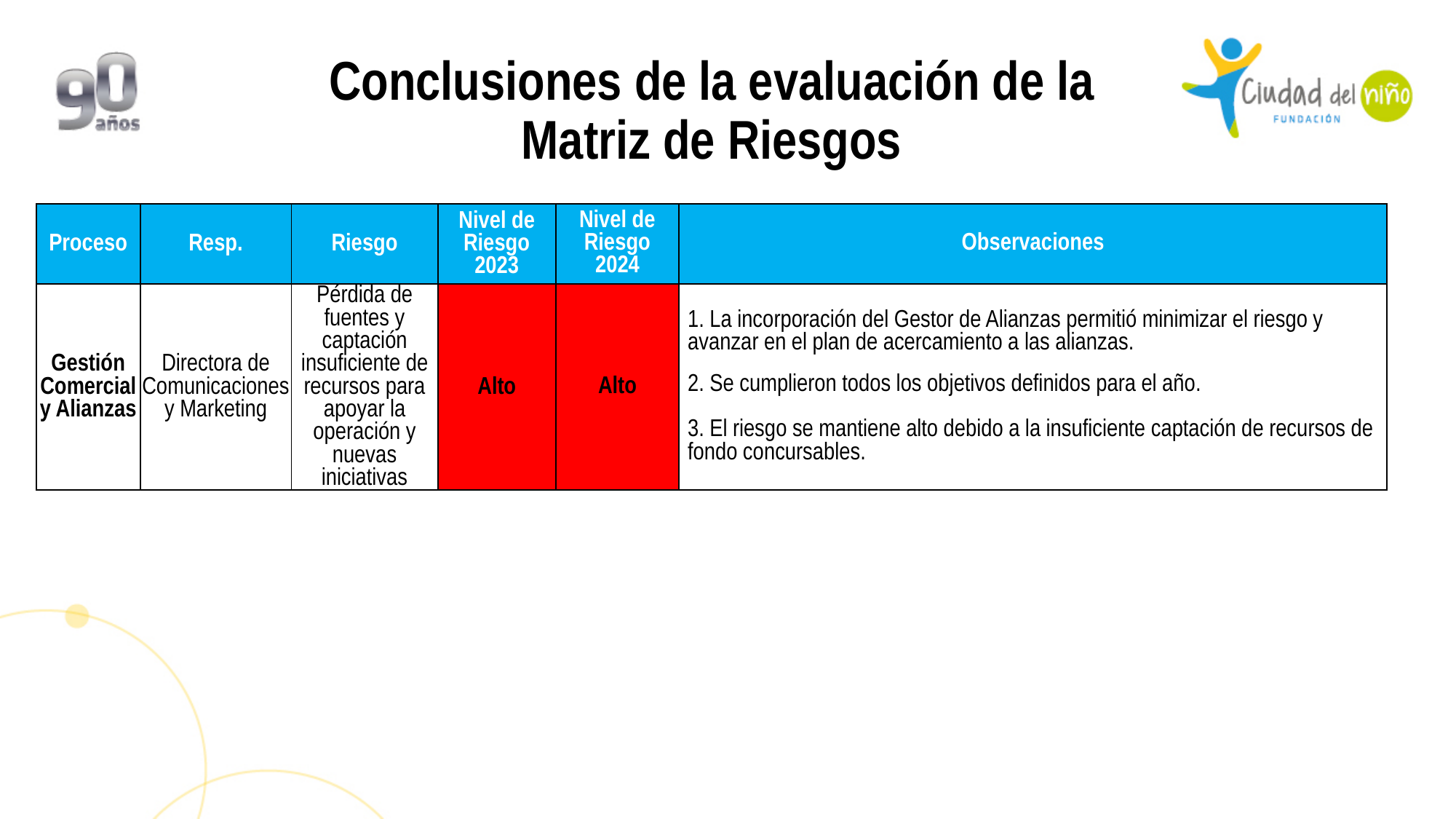

Conclusiones de la evaluación de la Matriz de Riesgos
| Proceso | Resp. | Riesgo | Nivel de Riesgo 2023 | Nivel de Riesgo 2024 | Observaciones |
| --- | --- | --- | --- | --- | --- |
| Gestión Comercial y Alianzas | Directora de Comunicaciones y Marketing | Pérdida de fuentes y captación insuficiente de recursos para apoyar la operación y nuevas iniciativas | Alto | Alto | 1. La incorporación del Gestor de Alianzas permitió minimizar el riesgo y avanzar en el plan de acercamiento a las alianzas. 2. Se cumplieron todos los objetivos definidos para el año. 3. El riesgo se mantiene alto debido a la insuficiente captación de recursos de fondo concursables. |